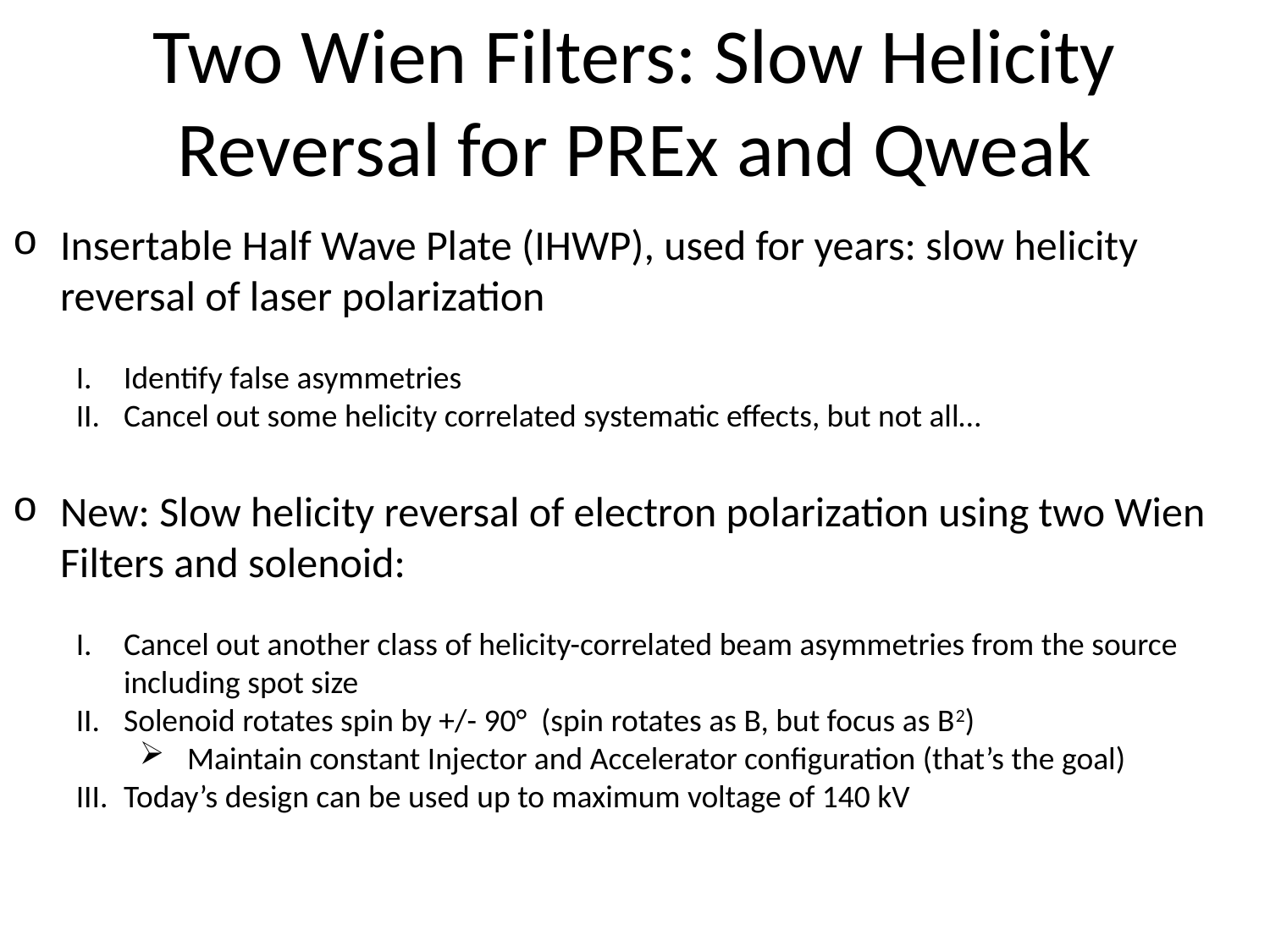

Two Wien Filters: Slow Helicity Reversal for PREx and Qweak
Insertable Half Wave Plate (IHWP), used for years: slow helicity reversal of laser polarization

Identify false asymmetries
Cancel out some helicity correlated systematic effects, but not all…

New: Slow helicity reversal of electron polarization using two Wien Filters and solenoid:

Cancel out another class of helicity-correlated beam asymmetries from the source including spot size
Solenoid rotates spin by +/- 90°  (spin rotates as B, but focus as B2)
Maintain constant Injector and Accelerator configuration (that’s the goal)
Today’s design can be used up to maximum voltage of 140 kV